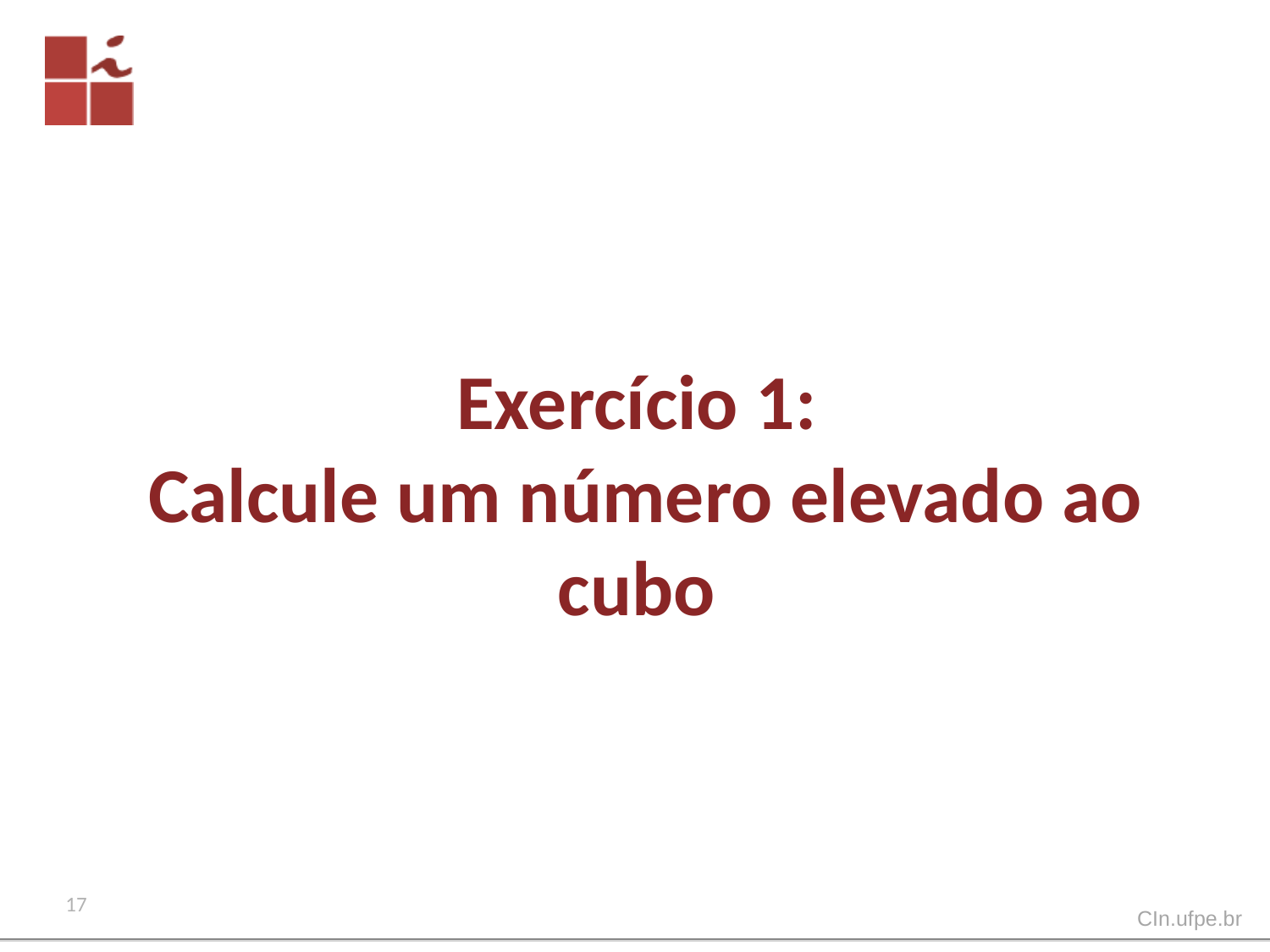

# Exercício 1: Calcule um número elevado ao cubo
17